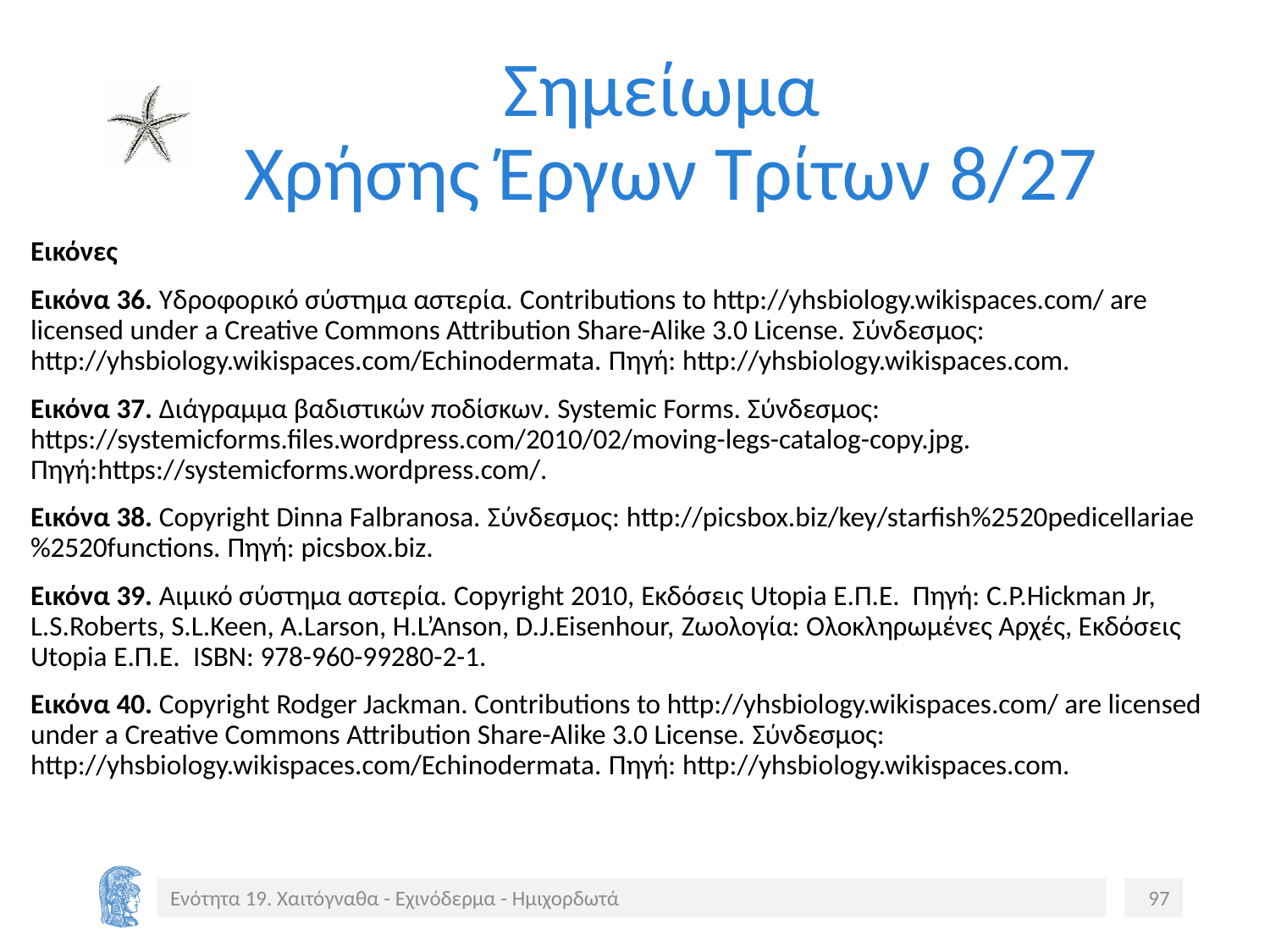

# Σημείωμα Χρήσης Έργων Τρίτων 8/27
Εικόνες
Εικόνα 36. Υδροφορικό σύστημα αστερία. Contributions to http://yhsbiology.wikispaces.com/ are licensed under a Creative Commons Attribution Share-Alike 3.0 License. Σύνδεσμος: http://yhsbiology.wikispaces.com/Echinodermata. Πηγή: http://yhsbiology.wikispaces.com.
Εικόνα 37. Διάγραμμα βαδιστικών ποδίσκων. Systemic Forms. Σύνδεσμος: https://systemicforms.files.wordpress.com/2010/02/moving-legs-catalog-copy.jpg. Πηγή:https://systemicforms.wordpress.com/.
Εικόνα 38. Copyright Dinna Falbranosa. Σύνδεσμος: http://picsbox.biz/key/starfish%2520pedicellariae%2520functions. Πηγή: picsbox.biz.
Εικόνα 39. Αιμικό σύστημα αστερία. Copyright 2010, Εκδόσεις Utopia Ε.Π.Ε.  Πηγή: C.P.Hickman Jr, L.S.Roberts, S.L.Keen, A.Larson, H.L’Anson, D.J.Eisenhour, Ζωολογία: Ολοκληρωμένες Αρχές, Εκδόσεις Utopia Ε.Π.Ε.  ISBN: 978-960-99280-2-1.
Εικόνα 40. Copyright Rodger Jackman. Contributions to http://yhsbiology.wikispaces.com/ are licensed under a Creative Commons Attribution Share-Alike 3.0 License. Σύνδεσμος: http://yhsbiology.wikispaces.com/Echinodermata. Πηγή: http://yhsbiology.wikispaces.com.

Ενότητα 19. Χαιτόγναθα - Εχινόδερμα - Ημιχορδωτά
97